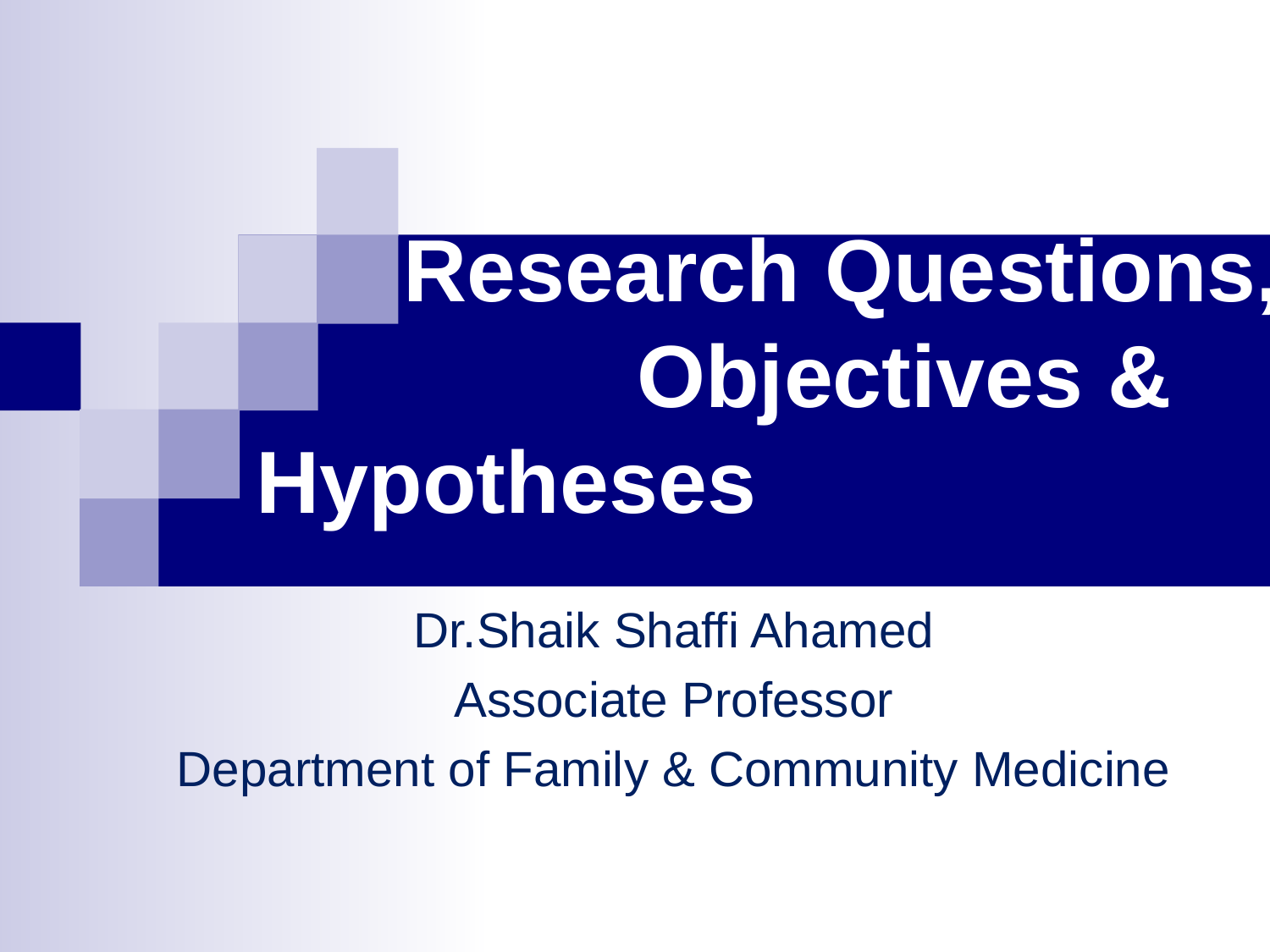

# Research Questions,            	Objectives & 	Hypotheses
Dr.Shaik Shaffi Ahamed
Associate Professor
Department of Family & Community Medicine